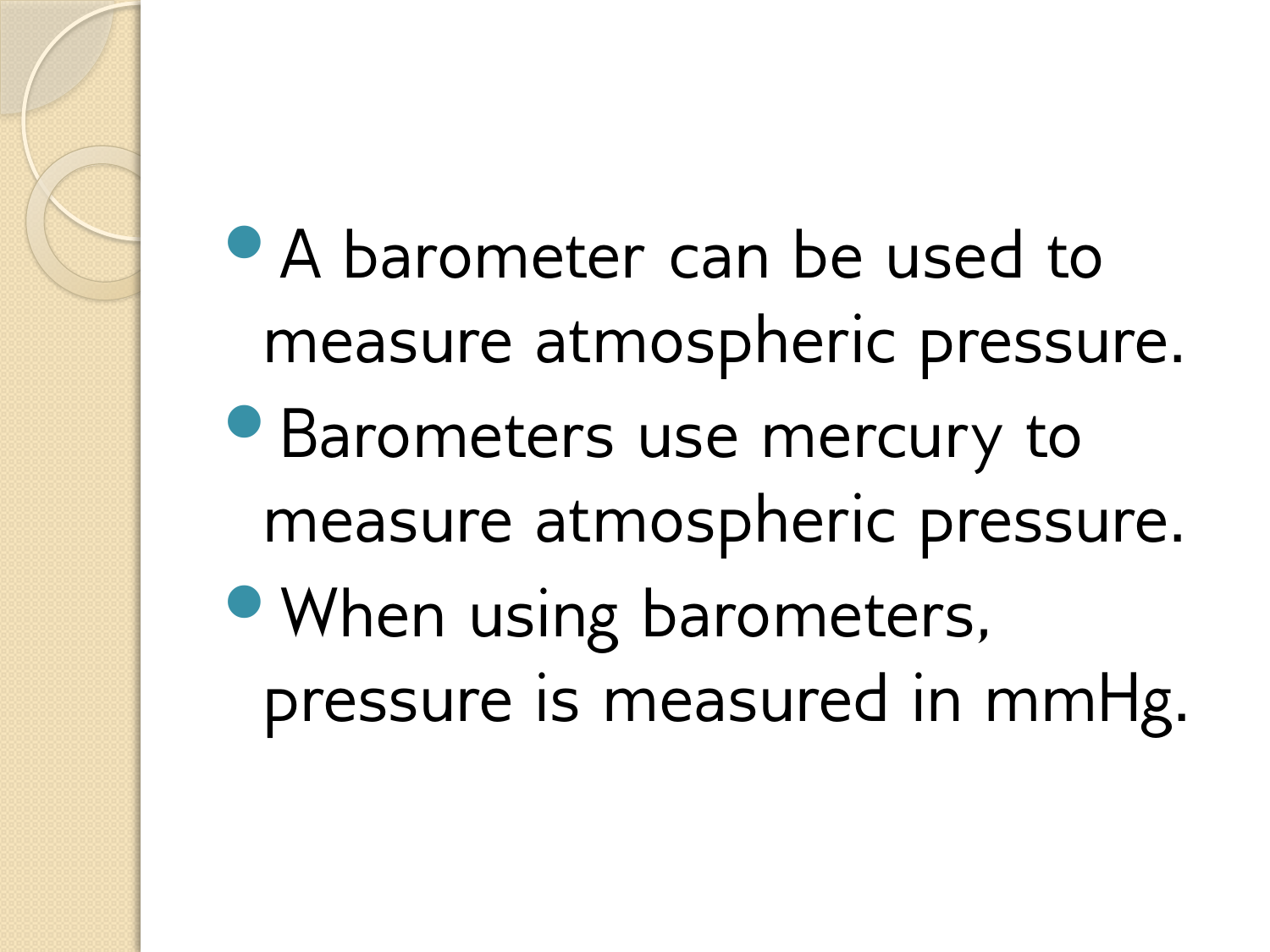

#
A barometer can be used to measure atmospheric pressure.
Barometers use mercury to measure atmospheric pressure.
When using barometers, pressure is measured in mmHg.